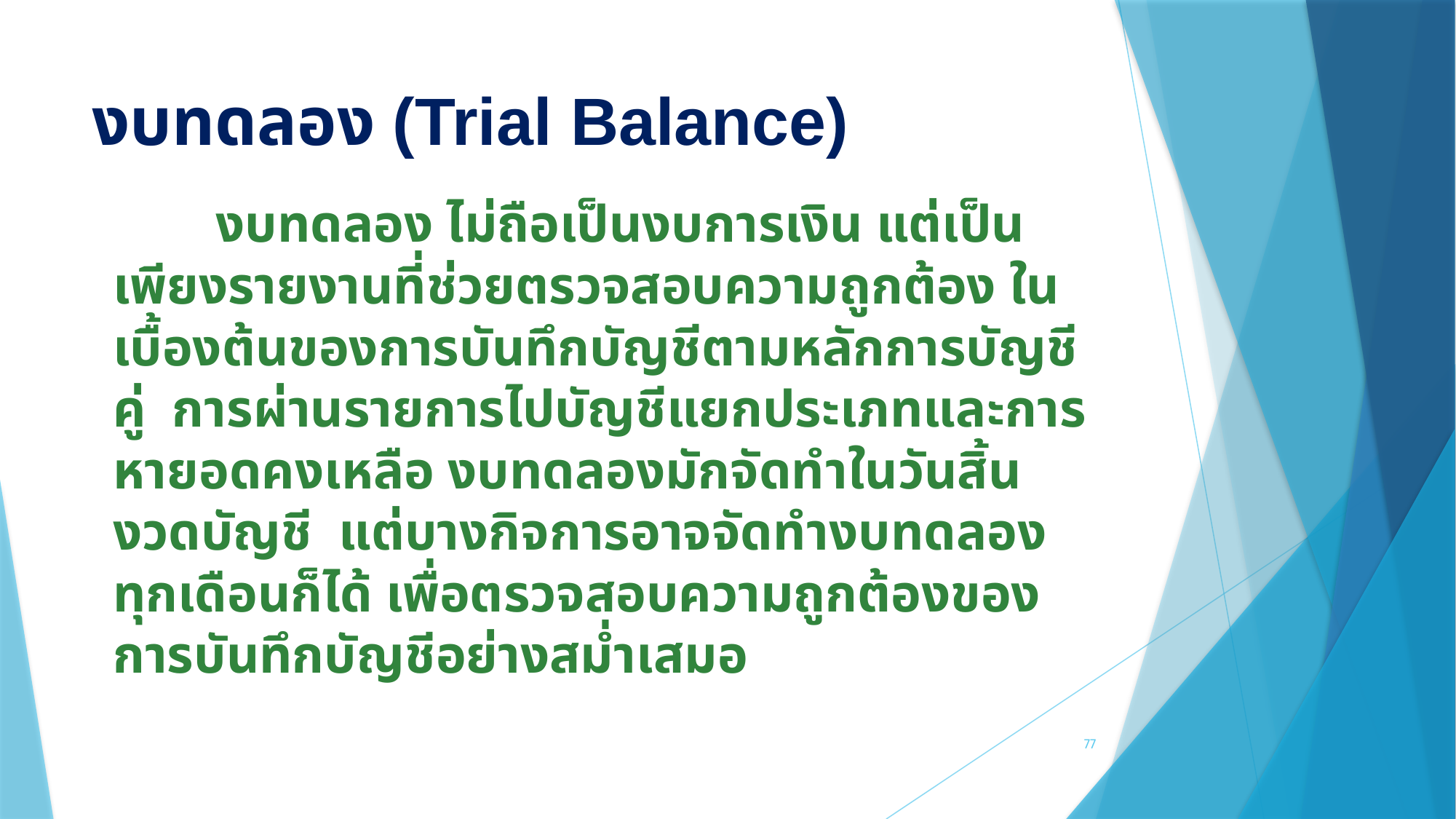

# งบทดลอง (Trial Balance)
	งบทดลอง ไม่ถือเป็นงบการเงิน แต่เป็นเพียงรายงานที่ช่วยตรวจสอบความถูกต้อง ในเบื้องต้นของการบันทึกบัญชีตามหลักการบัญชีคู่  การผ่านรายการไปบัญชีแยกประเภทและการหายอดคงเหลือ งบทดลองมักจัดทำในวันสิ้นงวดบัญชี  แต่บางกิจการอาจจัดทำงบทดลองทุกเดือนก็ได้ เพื่อตรวจสอบความถูกต้องของการบันทึกบัญชีอย่างสม่ำเสมอ
77